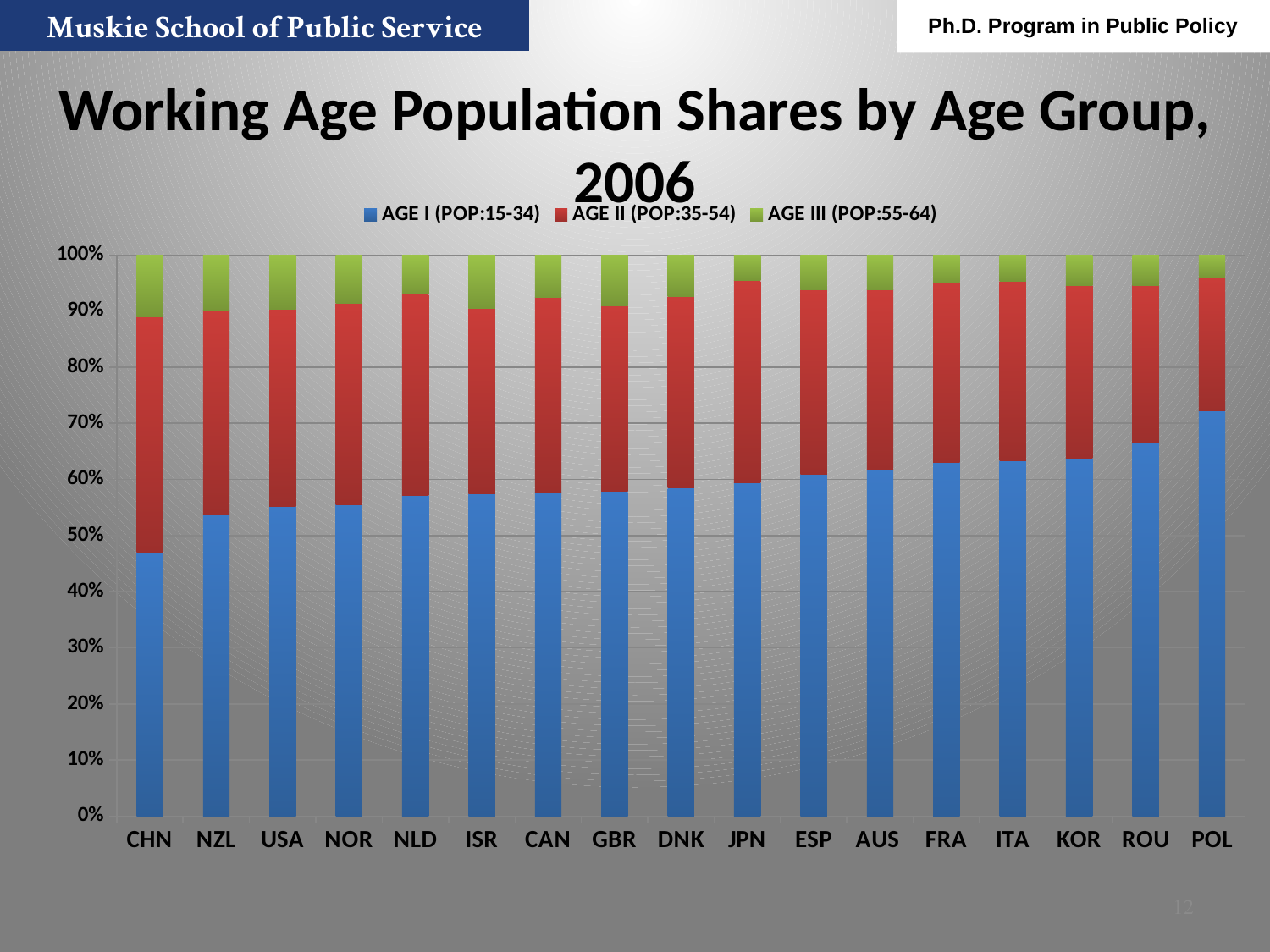

Muskie School of Public Service
Ph.D. Program in Public Policy
# Working Age Population Shares by Age Group, 2006

### Chart

| Category | AGE I (POP:15-34) | AGE II (POP:35-54) | AGE III (POP:55-64) |
|---|---|---|---|
| CHN | 0.4700000000000001 | 0.4200000000000003 | 0.11000000000000003 |
| NZL | 0.5374913978501082 | 0.36379983260644105 | 0.09870876954345084 |
| USA | 0.5522304686272577 | 0.35048448248616487 | 0.09728504888657678 |
| NOR | 0.5556327073304796 | 0.35806109109208223 | 0.0863062015774392 |
| NLD | 0.5712363403416018 | 0.35940686475336187 | 0.06935679490503635 |
| ISR | 0.574839834234824 | 0.33046260780465825 | 0.09469755796052075 |
| CAN | 0.5773528964372645 | 0.3474937118108104 | 0.07515339175192567 |
| GBR | 0.5791731910576318 | 0.3304306893635754 | 0.09039611957879305 |
| DNK | 0.5854850854682977 | 0.34103340783605096 | 0.07348150669565166 |
| JPN | 0.5948505194116116 | 0.35910744489372354 | 0.046042035699962264 |
| ESP | 0.60950902466969 | 0.32864618108390775 | 0.06184479424640383 |
| AUS  | 0.6166019961895001 | 0.32135232308651634 | 0.06204568072398588 |
| FRA | 0.6307037889915557 | 0.32064074500013334 | 0.048655466008311166 |
| ITA | 0.6338708632194066 | 0.3195164501452519 | 0.04661268663534388 |
| KOR | 0.6385304593862463 | 0.30695806432045697 | 0.05451147629329792 |
| ROU | 0.664596220420007 | 0.28156848774090476 | 0.05383529183908991 |
| POL | 0.7219716925915861 | 0.2373271251830028 | 0.04070118222541347 |
12